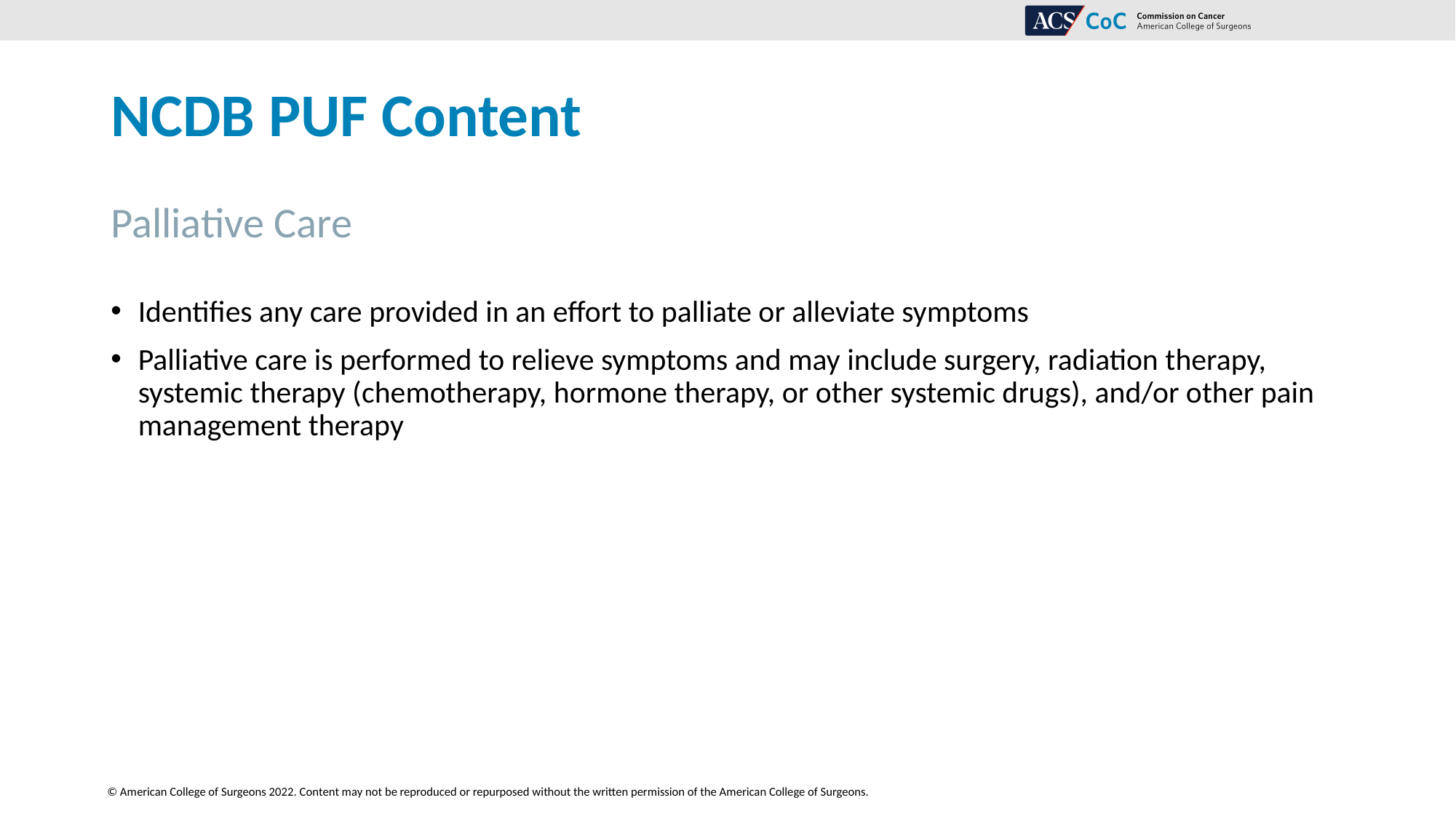

# NCDB PUF Content
Palliative Care
Identifies any care provided in an effort to palliate or alleviate symptoms
Palliative care is performed to relieve symptoms and may include surgery, radiation therapy, systemic therapy (chemotherapy, hormone therapy, or other systemic drugs), and/or other pain management therapy